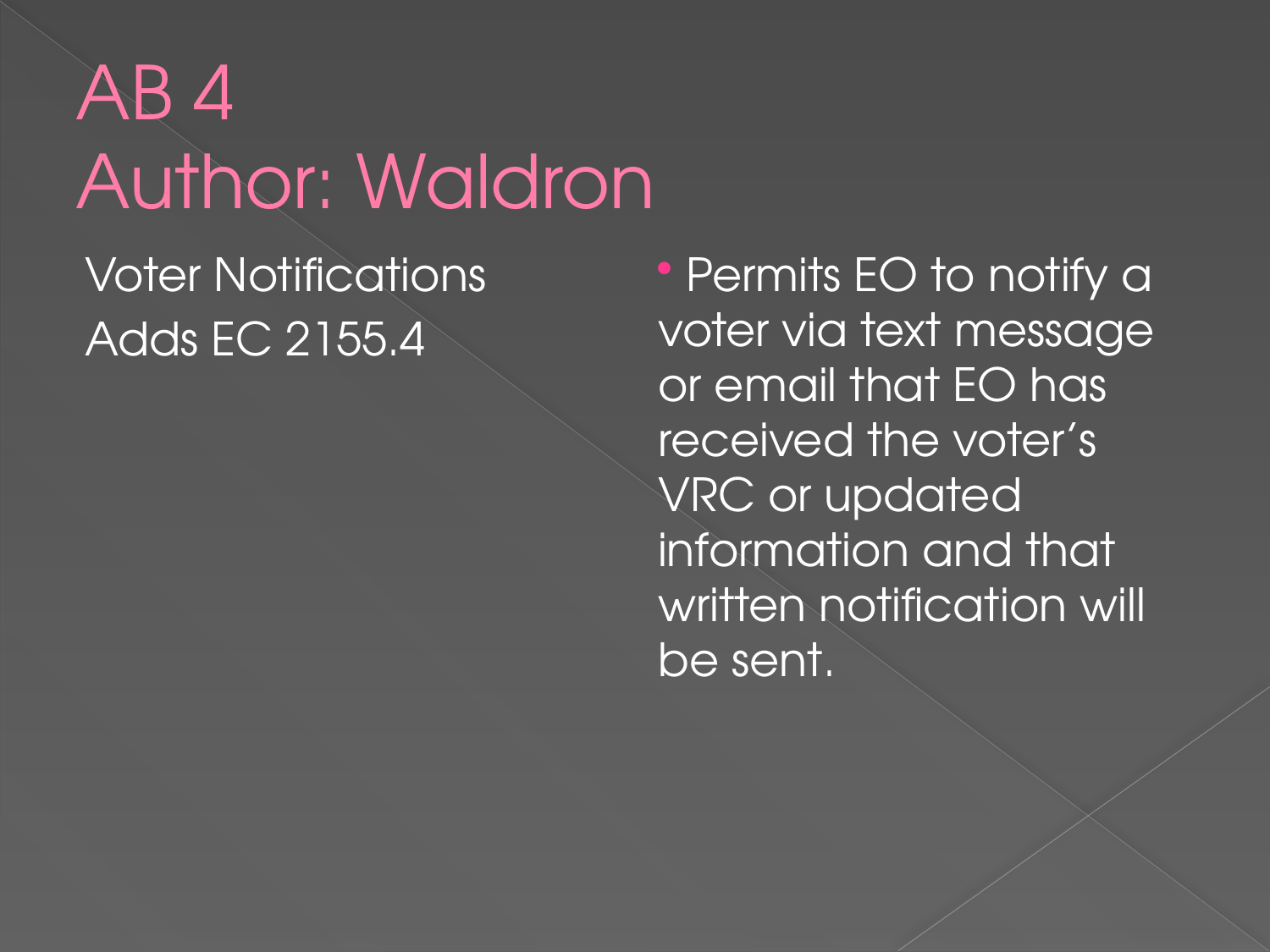

# AB 4 Author: Waldron
Voter Notifications
Adds EC 2155.4

 Permits EO to notify a voter via text message or email that EO has received the voter’s VRC or updated information and that written notification will be sent.